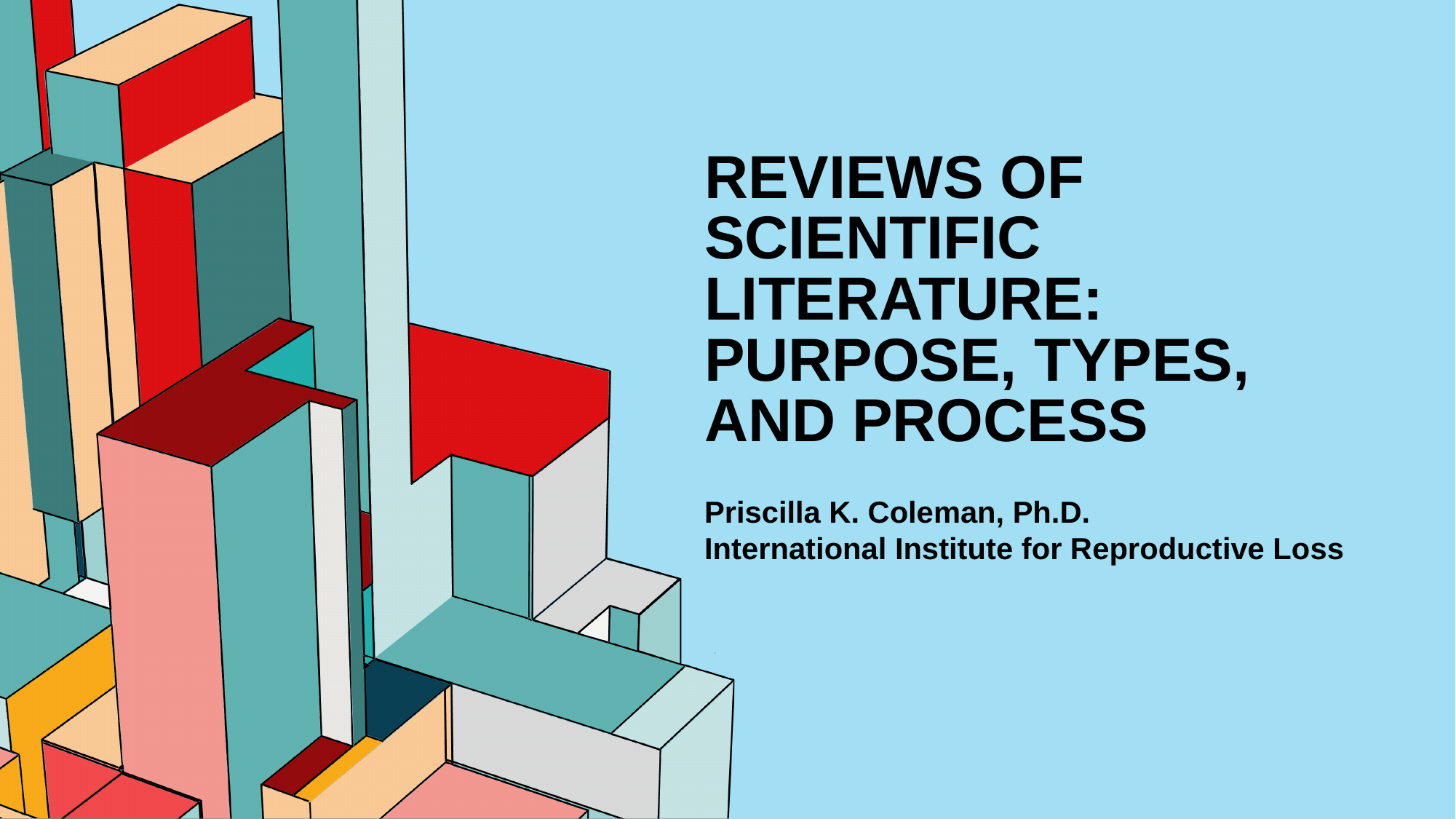

# Reviews Of scientific Literature: Purpose, Types, and Process
Priscilla K. Coleman, Ph.D.
International Institute for Reproductive Loss